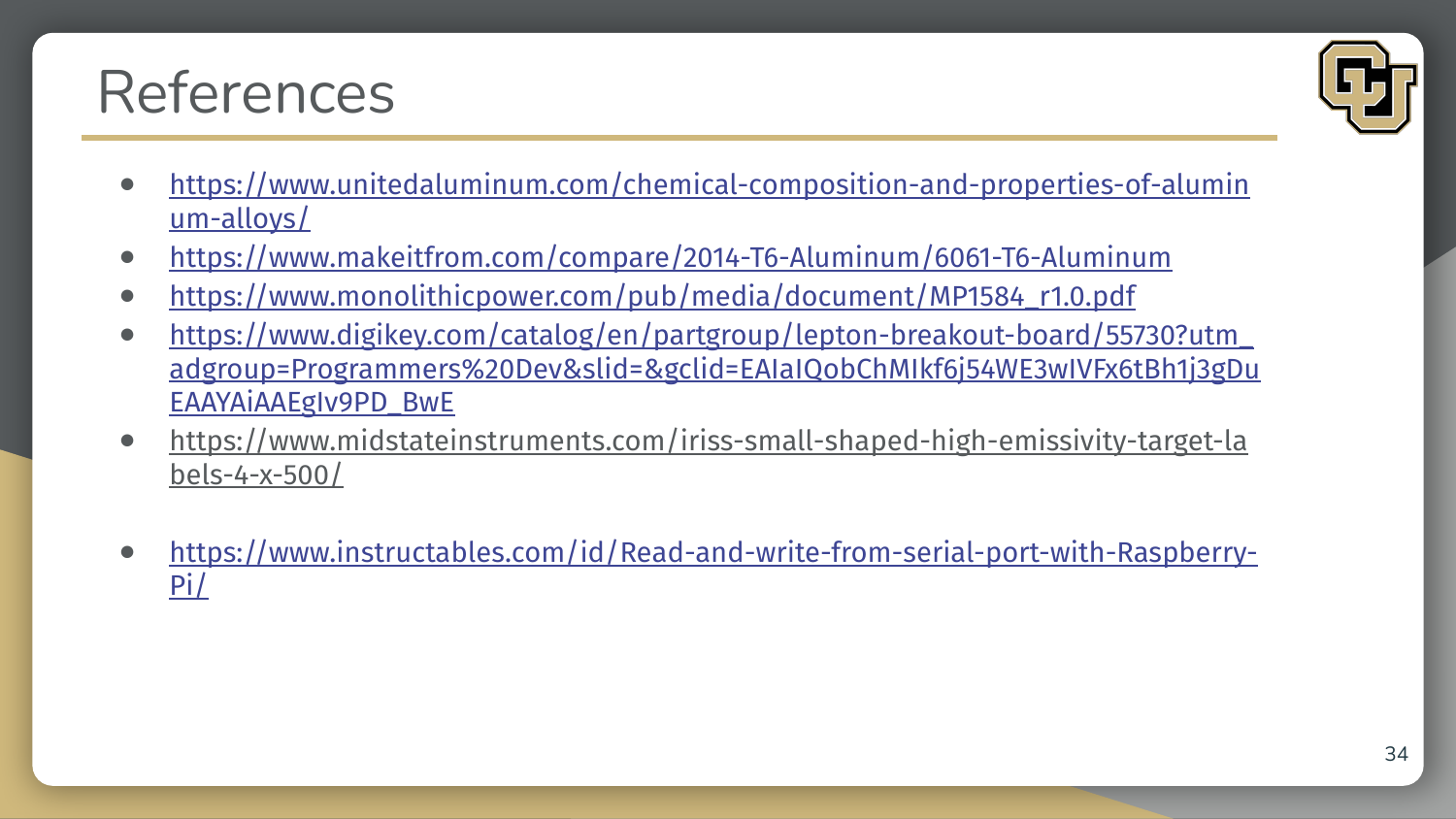

# References
https://www.unitedaluminum.com/chemical-composition-and-properties-of-aluminum-alloys/
https://www.makeitfrom.com/compare/2014-T6-Aluminum/6061-T6-Aluminum
https://www.monolithicpower.com/pub/media/document/MP1584_r1.0.pdf
https://www.digikey.com/catalog/en/partgroup/lepton-breakout-board/55730?utm_adgroup=Programmers%20Dev&slid=&gclid=EAIaIQobChMIkf6j54WE3wIVFx6tBh1j3gDuEAAYAiAAEgIv9PD_BwE
https://www.midstateinstruments.com/iriss-small-shaped-high-emissivity-target-labels-4-x-500/
https://www.instructables.com/id/Read-and-write-from-serial-port-with-Raspberry-Pi/

34